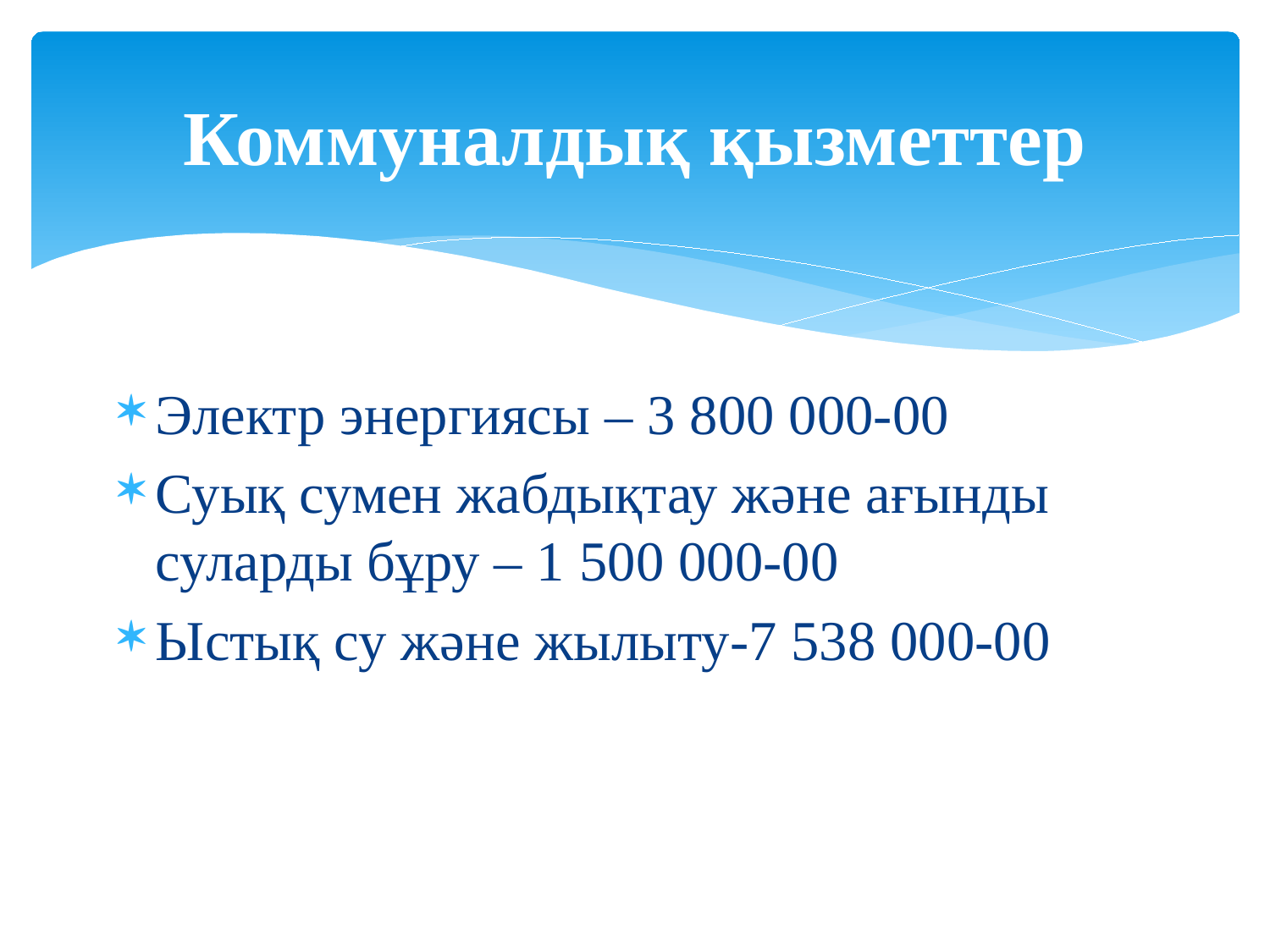

# Коммуналдық қызметтер
Электр энергиясы – 3 800 000-00
Суық сумен жабдықтау және ағынды суларды бұру – 1 500 000-00
Ыстық су және жылыту-7 538 000-00